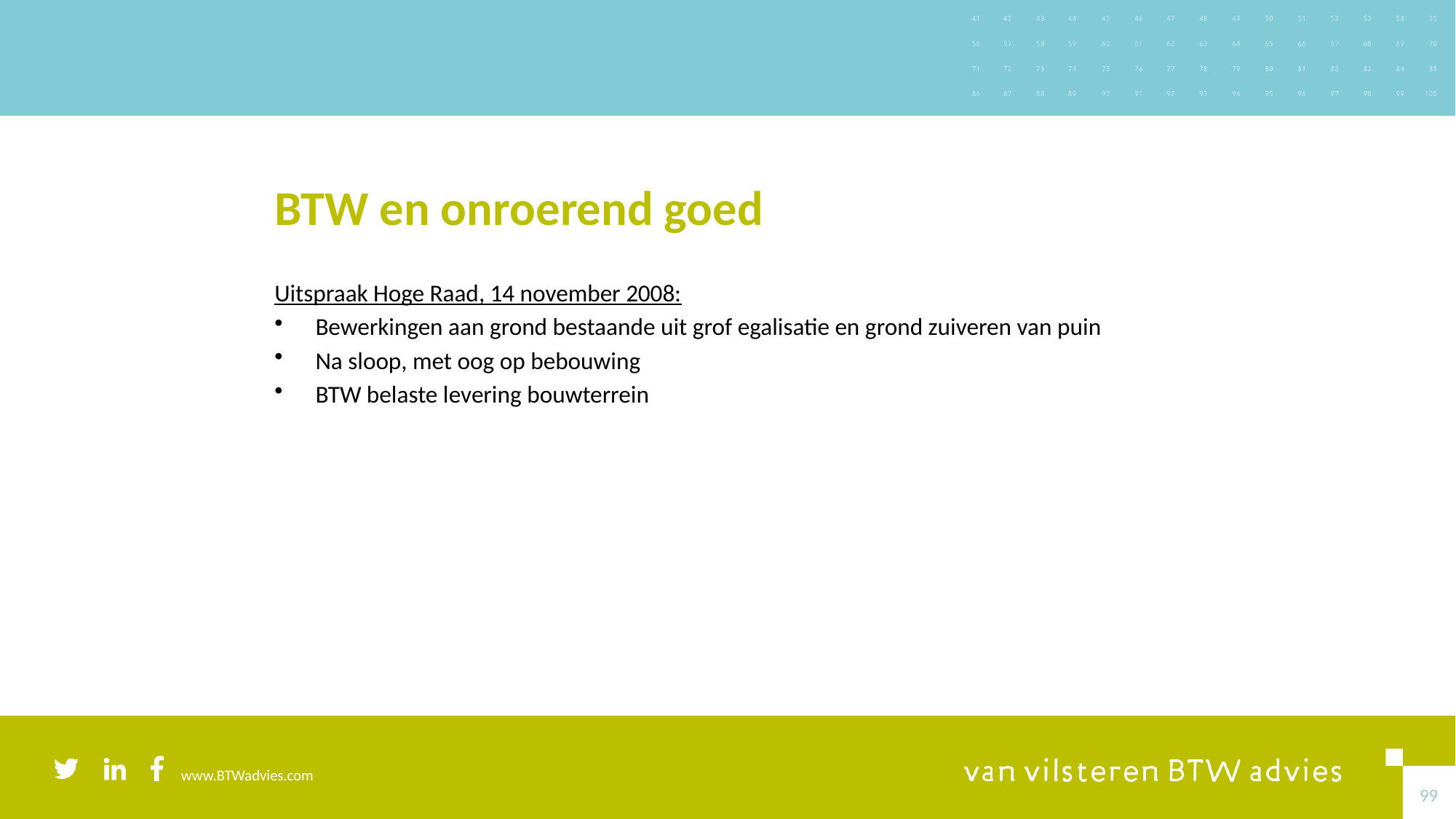

# BTW en onroerend goed
Uitspraak Hoge Raad, 14 november 2008:
Bewerkingen aan grond bestaande uit grof egalisatie en grond zuiveren van puin
Na sloop, met oog op bebouwing
BTW belaste levering bouwterrein